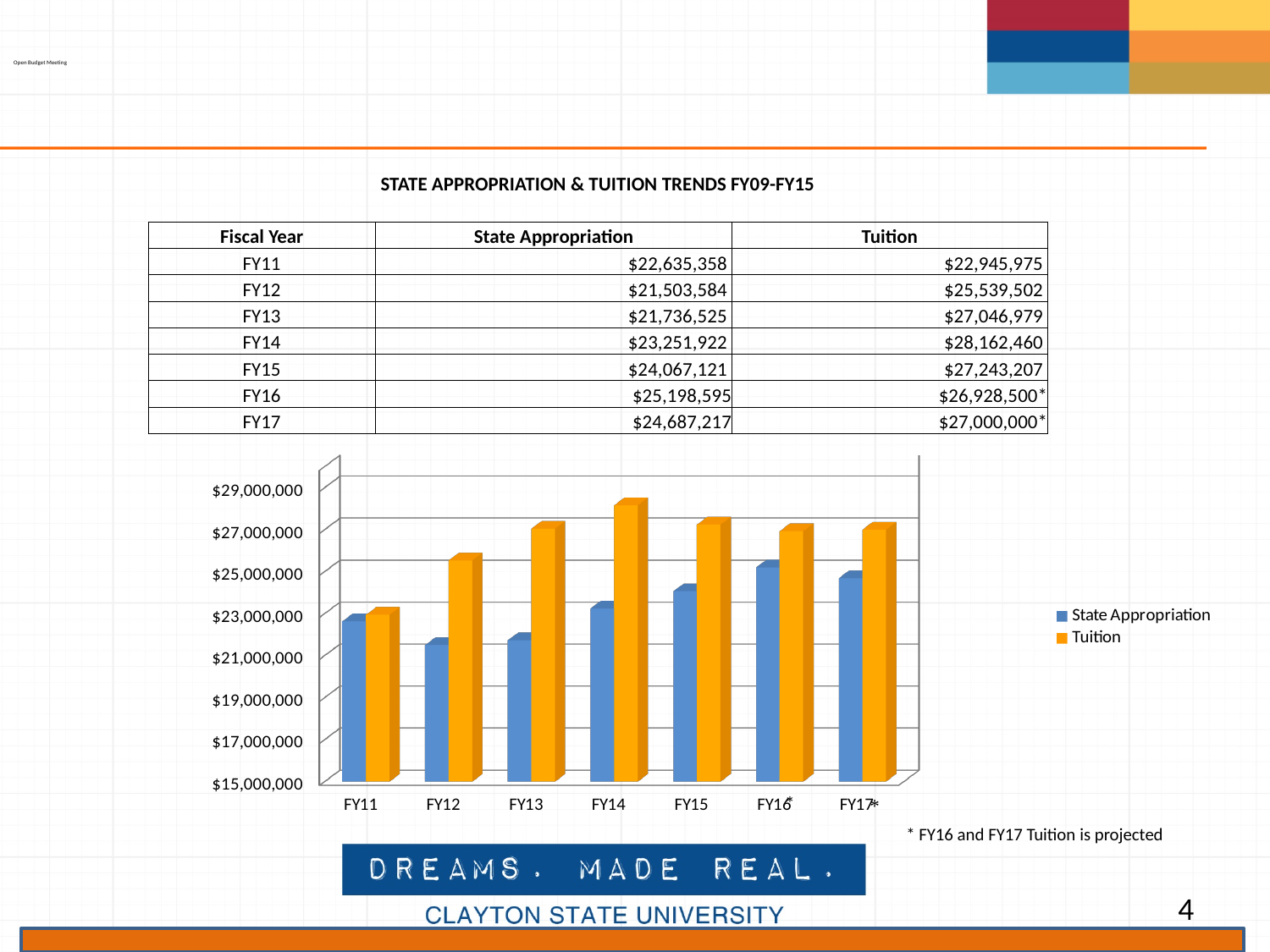

Open Budget Meeting

| STATE APPROPRIATION & TUITION TRENDS FY09-FY15 |  |  |
| --- | --- | --- |
|  |  |  |
| Fiscal Year | State Appropriation | Tuition |
| FY11 | $22,635,358 | $22,945,975 |
| FY12 | $21,503,584 | $25,539,502 |
| FY13 | $21,736,525 | $27,046,979 |
| FY14 | $23,251,922 | $28,162,460 |
| FY15 | $24,067,121 | $27,243,207 |
| FY16 | $25,198,595 | $26,928,500\* |
| FY17 | $24,687,217 | $27,000,000\* |

[unsupported chart]

* FY16 and FY17 Tuition is projected
4